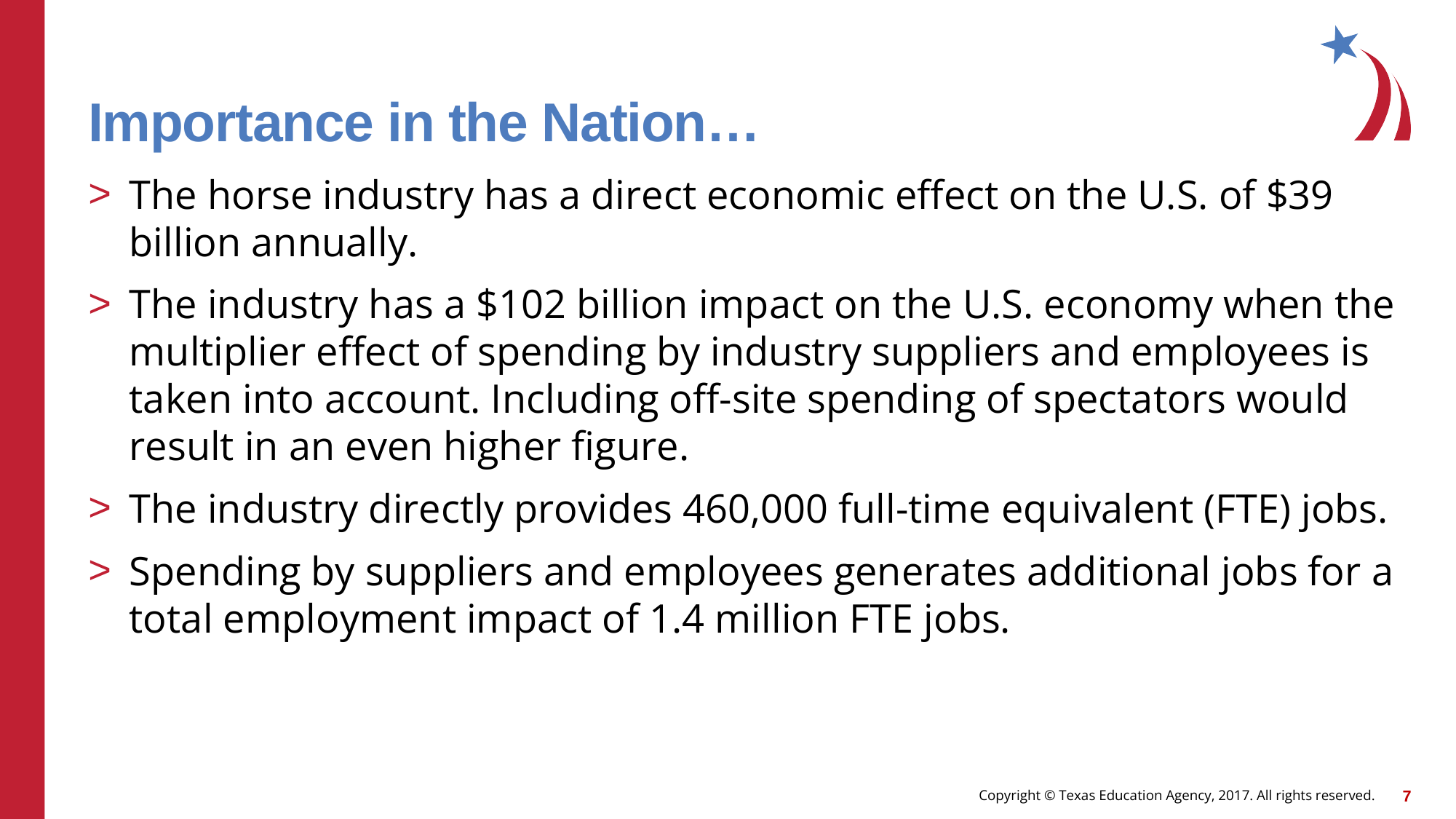

# Importance in the Nation…
The horse industry has a direct economic effect on the U.S. of $39 billion annually.
The industry has a $102 billion impact on the U.S. economy when the multiplier effect of spending by industry suppliers and employees is taken into account. Including off-site spending of spectators would result in an even higher figure.
The industry directly provides 460,000 full-time equivalent (FTE) jobs.
Spending by suppliers and employees generates additional jobs for a total employment impact of 1.4 million FTE jobs.